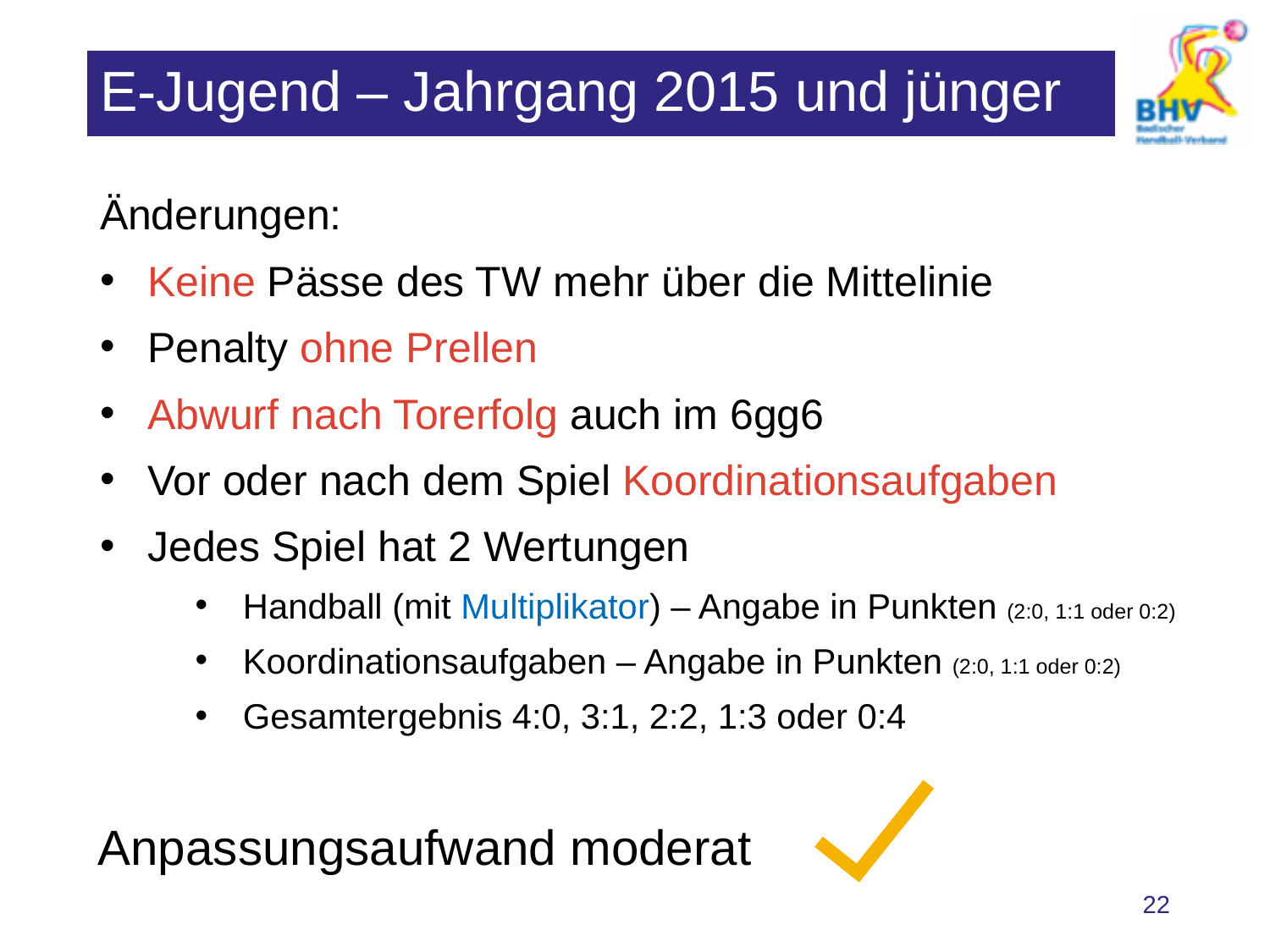

# E-Jugend – Jahrgang 2015 und jünger
Änderungen:
Keine Pässe des TW mehr über die Mittelinie
Penalty ohne Prellen
Abwurf nach Torerfolg auch im 6gg6
Vor oder nach dem Spiel Koordinationsaufgaben
Jedes Spiel hat 2 Wertungen
Handball (mit Multiplikator) – Angabe in Punkten (2:0, 1:1 oder 0:2)
Koordinationsaufgaben – Angabe in Punkten (2:0, 1:1 oder 0:2)
Gesamtergebnis 4:0, 3:1, 2:2, 1:3 oder 0:4

Anpassungsaufwand moderat
22